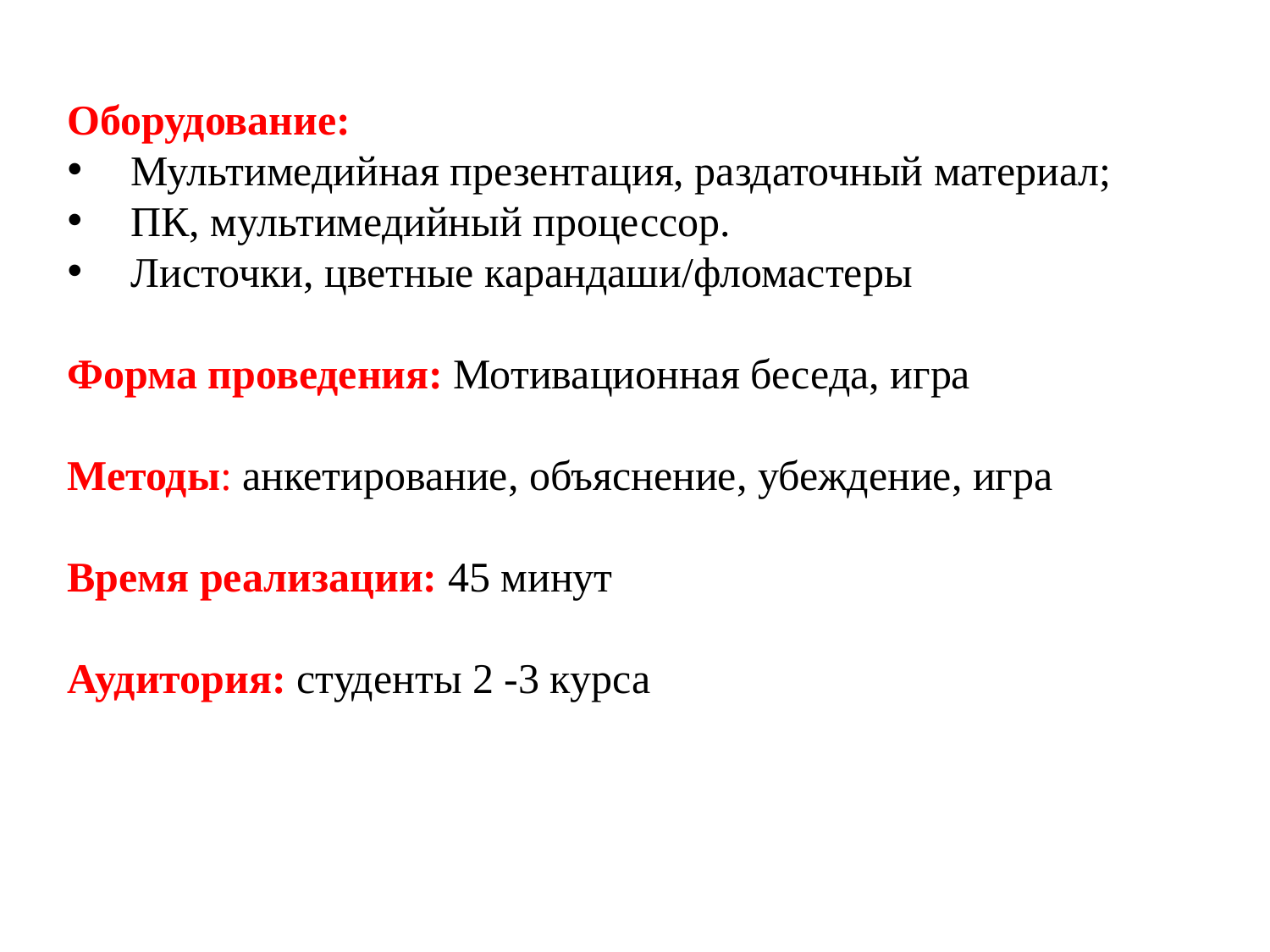

Оборудование:
Мультимедийная презентация, раздаточный материал;
ПК, мультимедийный процессор.
Листочки, цветные карандаши/фломастеры

Форма проведения: Мотивационная беседа, игра

Методы: анкетирование, объяснение, убеждение, игра

Время реализации: 45 минут

Аудитория: студенты 2 -3 курса